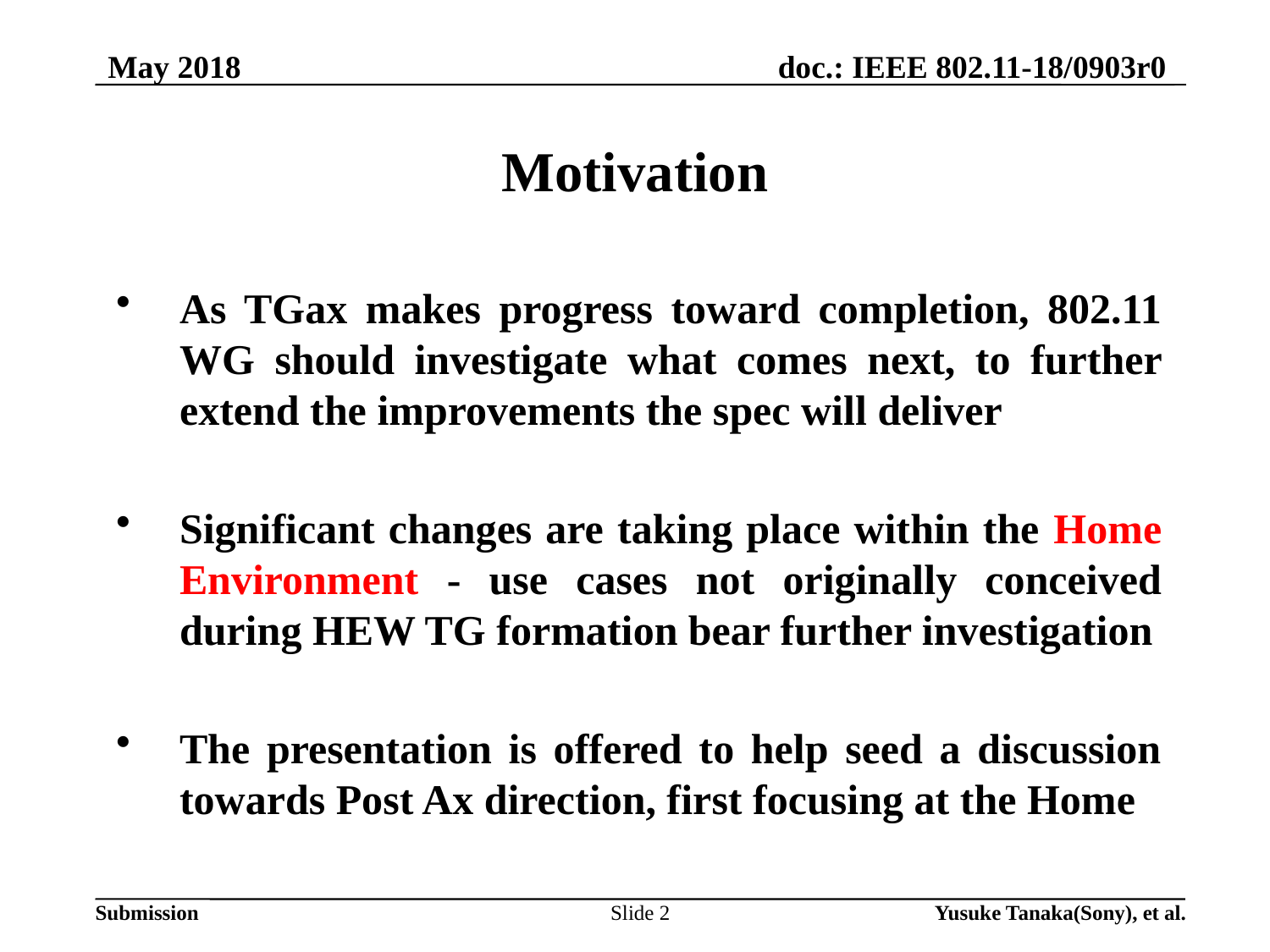

May 2018
# Motivation
As TGax makes progress toward completion, 802.11 WG should investigate what comes next, to further extend the improvements the spec will deliver

Significant changes are taking place within the Home Environment - use cases not originally conceived during HEW TG formation bear further investigation

The presentation is offered to help seed a discussion towards Post Ax direction, first focusing at the Home
Slide 2
Yusuke Tanaka(Sony), et al.